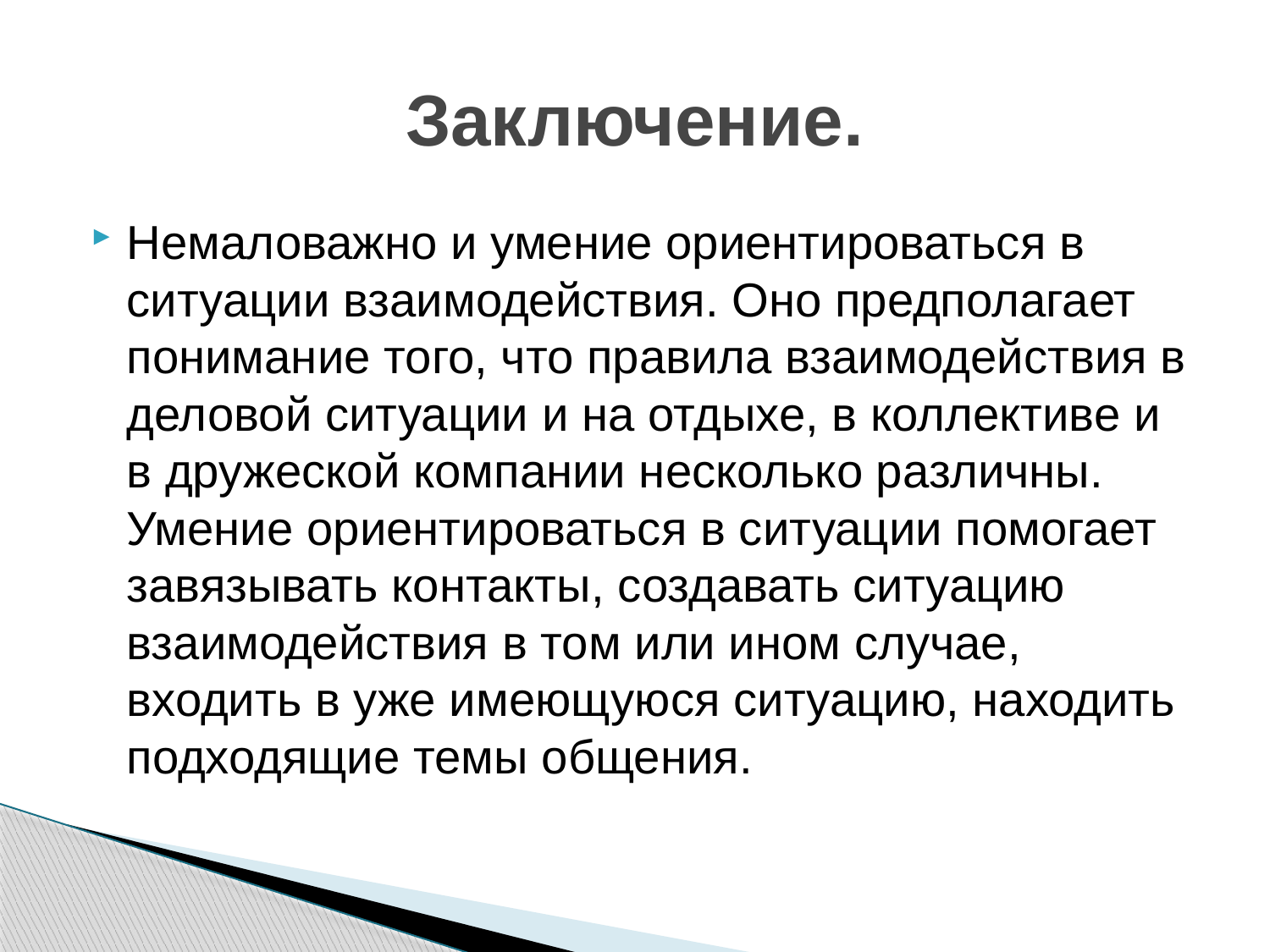

# Заключение.
Немаловажно и умение ориентироваться в ситуации взаимодействия. Оно предполагает понимание того, что правила взаимодействия в деловой ситуации и на отдыхе, в коллективе и в дружеской компании несколько различны. Умение ориентироваться в ситуации помогает завязывать контакты, создавать ситуацию взаимодействия в том или ином случае, входить в уже имеющуюся ситуацию, находить подходящие темы общения.